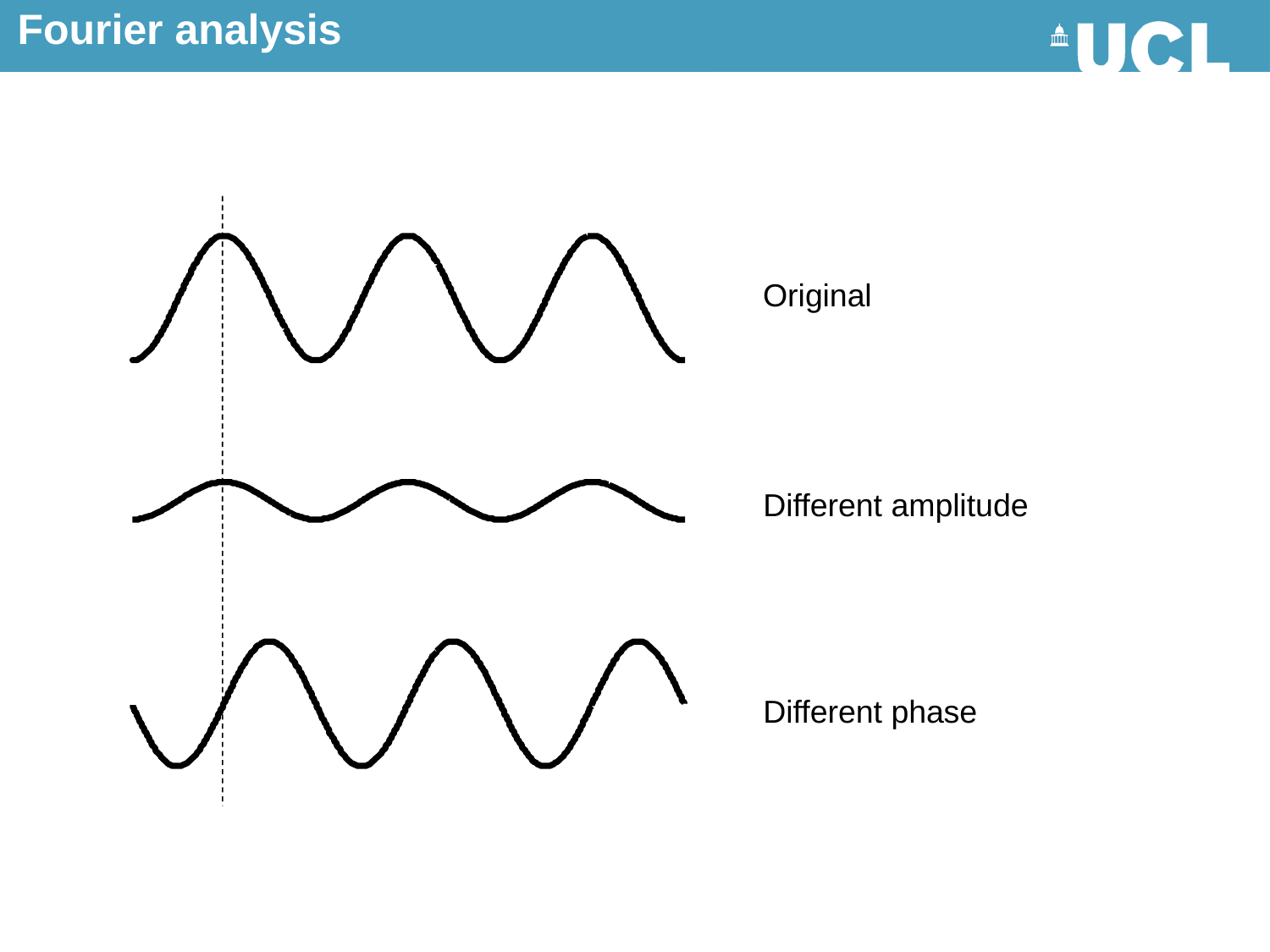

Fourier analysis

Original
Different amplitude
Different phase